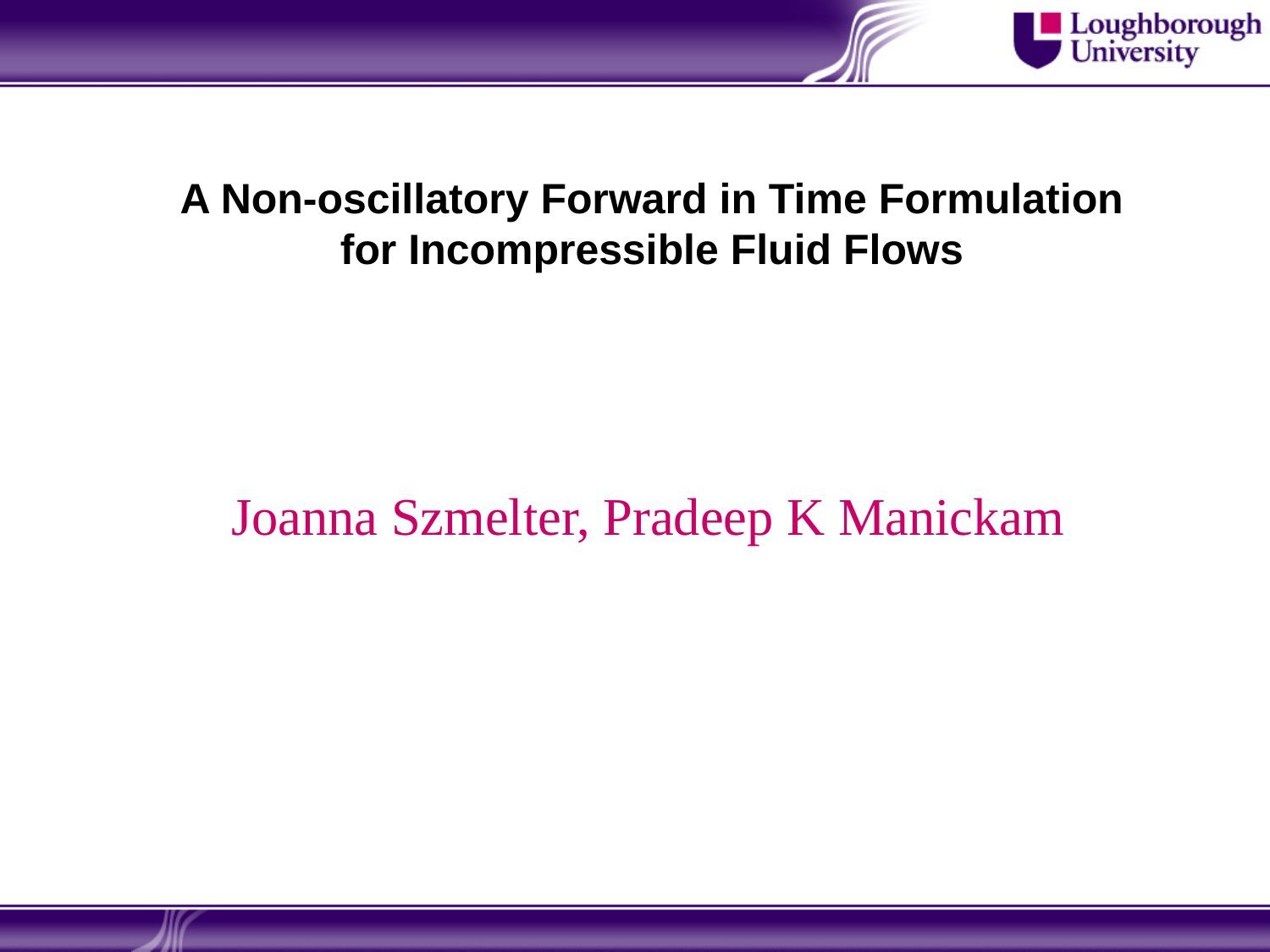

# A Non-oscillatory Forward in Time Formulation for Incompressible Fluid Flows
Joanna Szmelter, Pradeep K Manickam